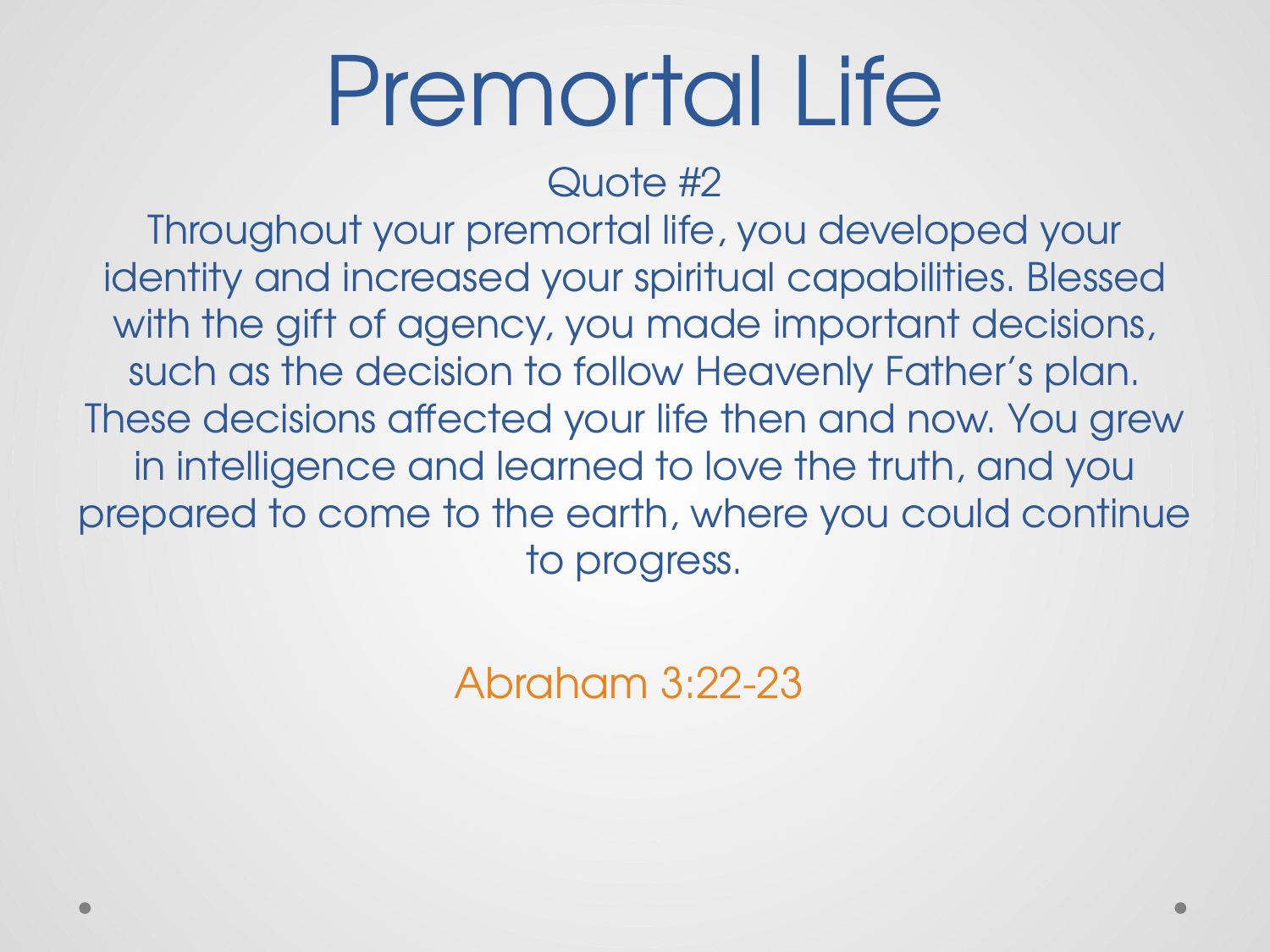

# Premortal Life
Quote #2
Throughout your premortal life, you developed your identity and increased your spiritual capabilities. Blessed with the gift of agency, you made important decisions, such as the decision to follow Heavenly Father’s plan. These decisions affected your life then and now. You grew in intelligence and learned to love the truth, and you prepared to come to the earth, where you could continue to progress.

Abraham 3:22-23